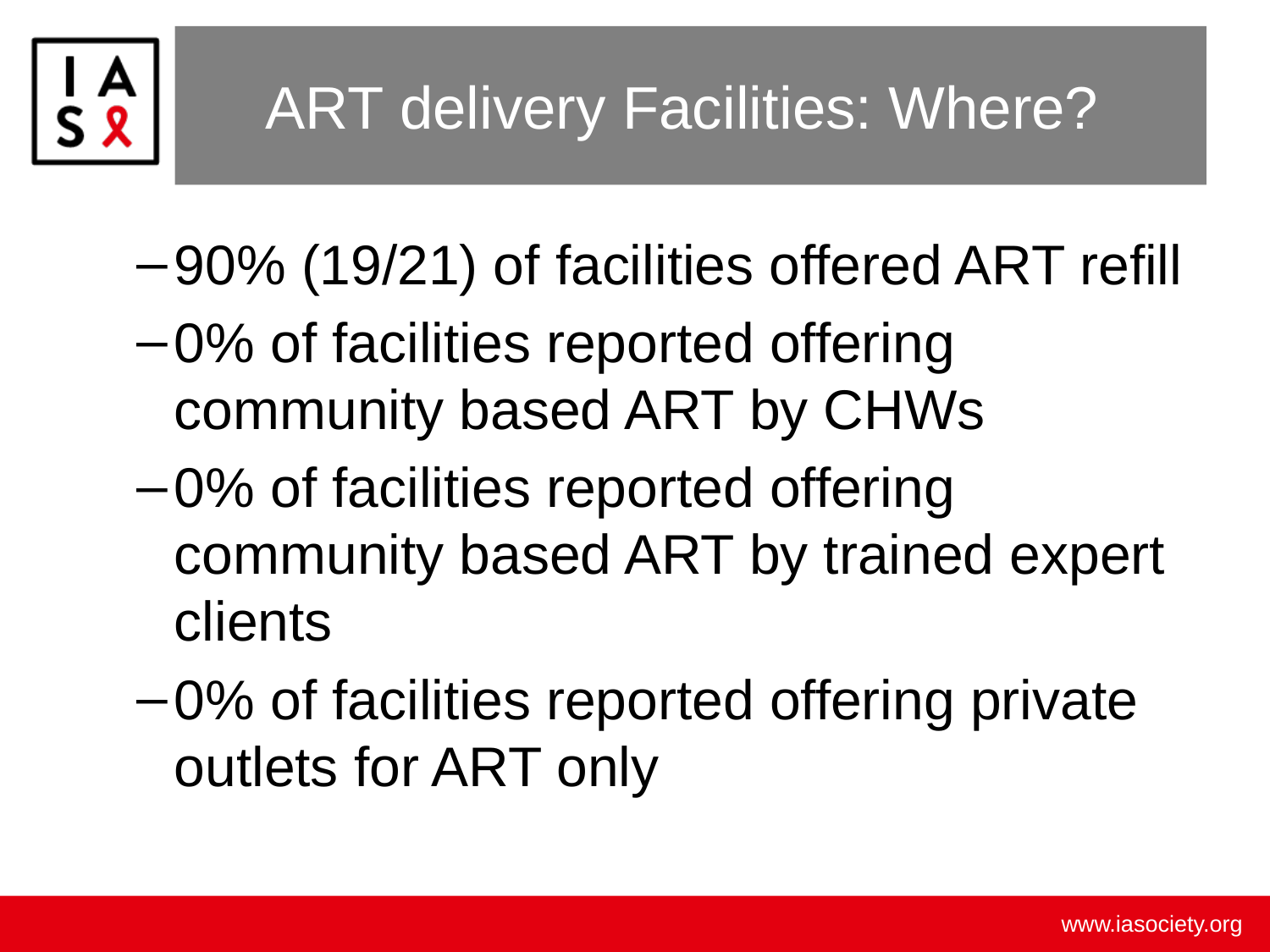

# ART delivery Facilities: Where?
90% (19/21) of facilities offered ART refill
0% of facilities reported offering community based ART by CHWs
0% of facilities reported offering community based ART by trained expert clients
0% of facilities reported offering private outlets for ART only